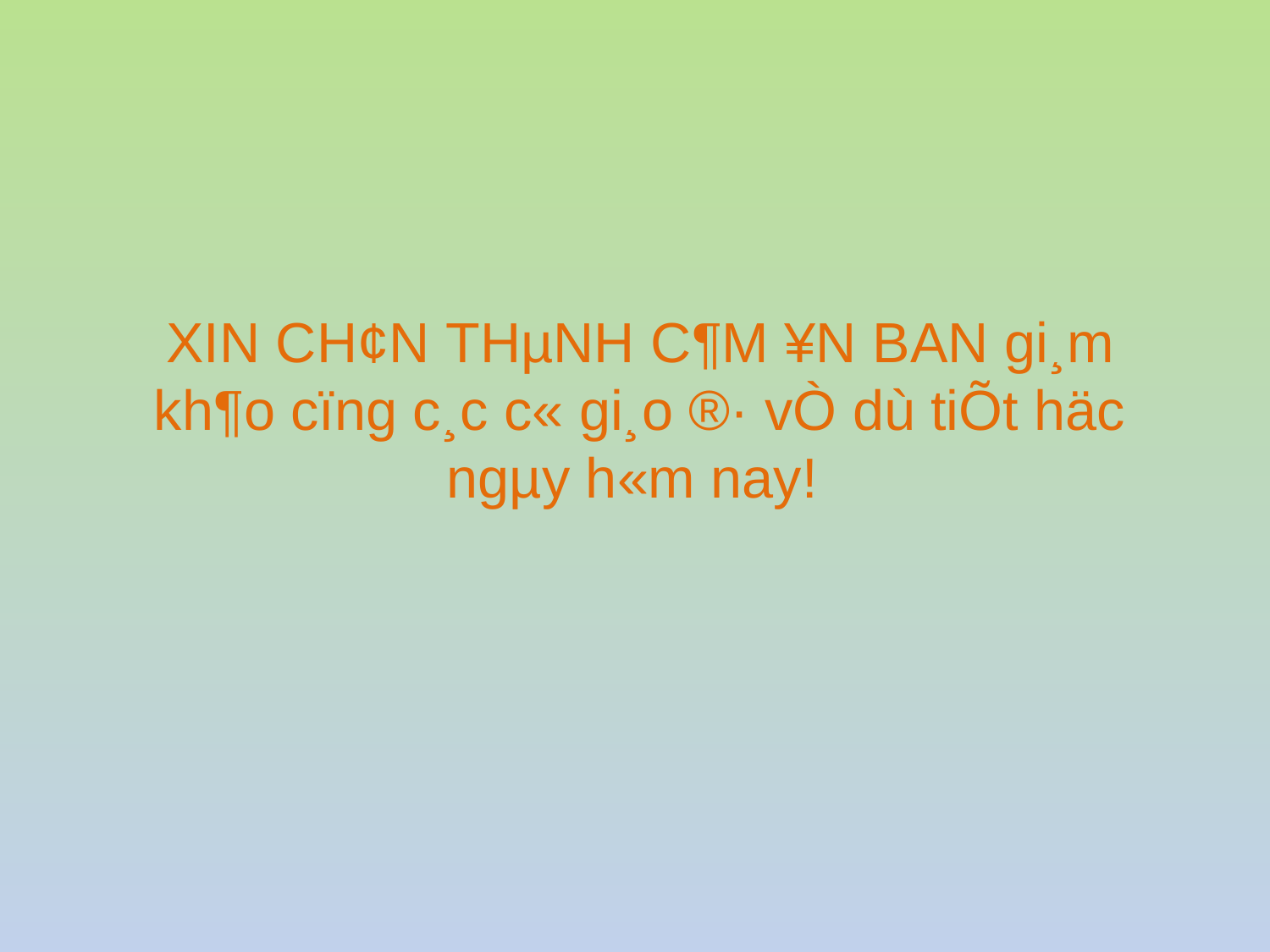

XIN CH¢N THµNH C¶M ¥N BAN gi¸m kh¶o cïng c¸c c« gi¸o ®· vÒ dù tiÕt häc ngµy h«m nay!